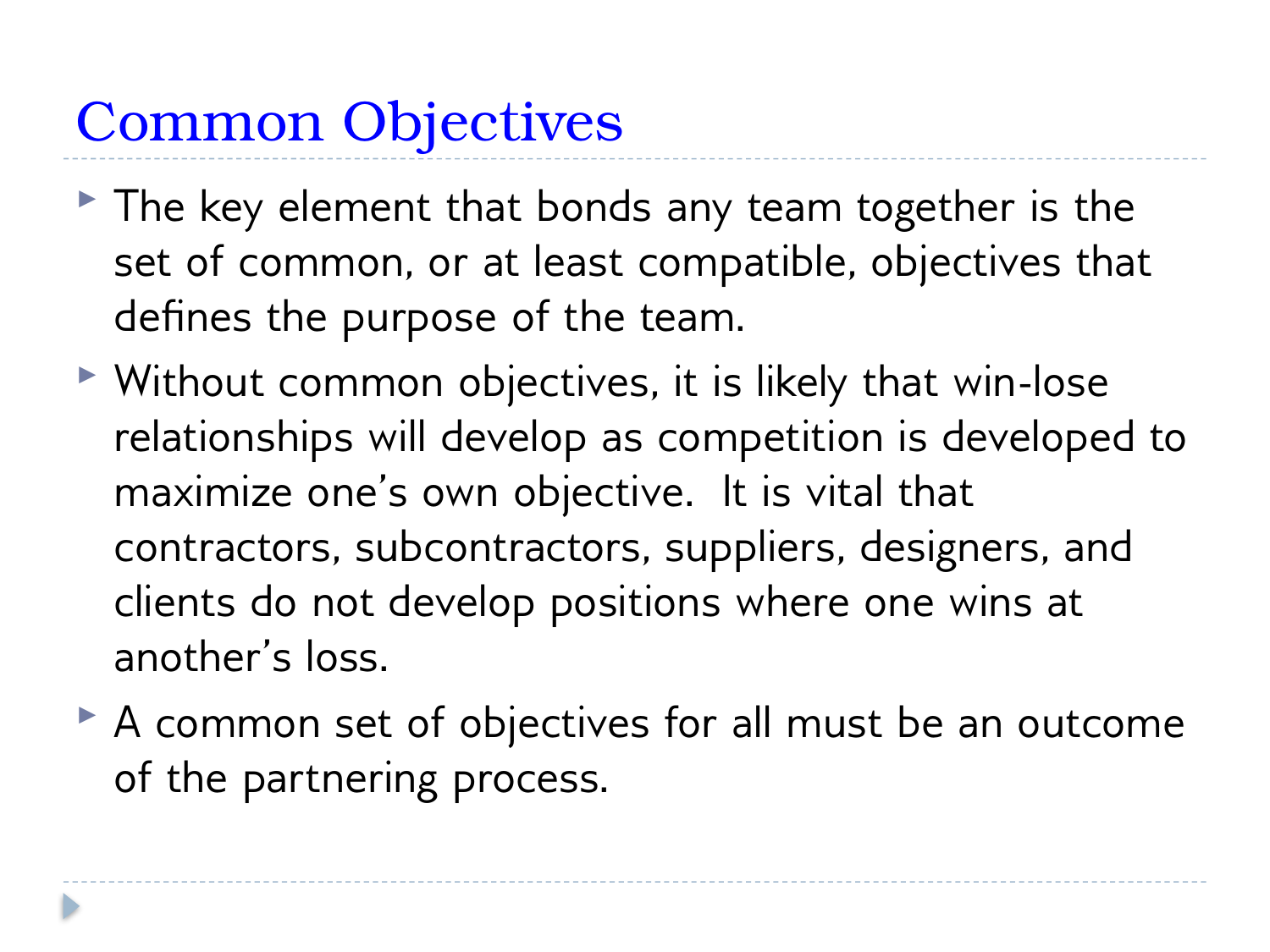

# Common Objectives
The key element that bonds any team together is the set of common, or at least compatible, objectives that defines the purpose of the team.
Without common objectives, it is likely that win-lose relationships will develop as competition is developed to maximize one’s own objective.  It is vital that contractors, subcontractors, suppliers, designers, and clients do not develop positions where one wins at another’s loss.
A common set of objectives for all must be an outcome of the partnering process.